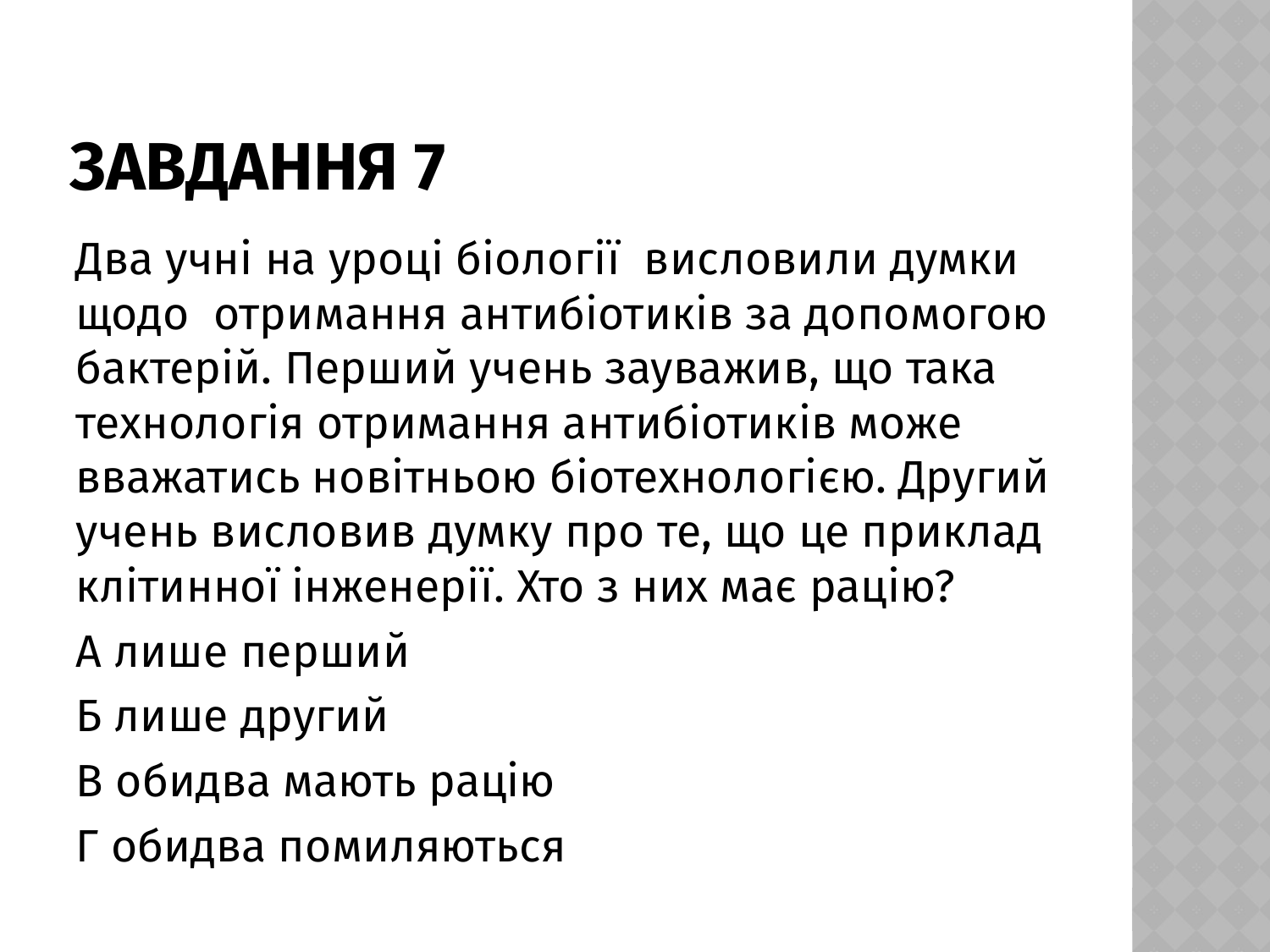

# Завдання 7
Два учні на уроці біології  висловили думки щодо  отримання антибіотиків за допомогою бактерій. Перший учень зауважив, що така технологія отримання антибіотиків може вважатись новітньою біотехнологією. Другий учень висловив думку про те, що це приклад клітинної інженерії. Хто з них має рацію?
А лише перший
Б лише другий
В обидва мають рацію
Г обидва помиляються